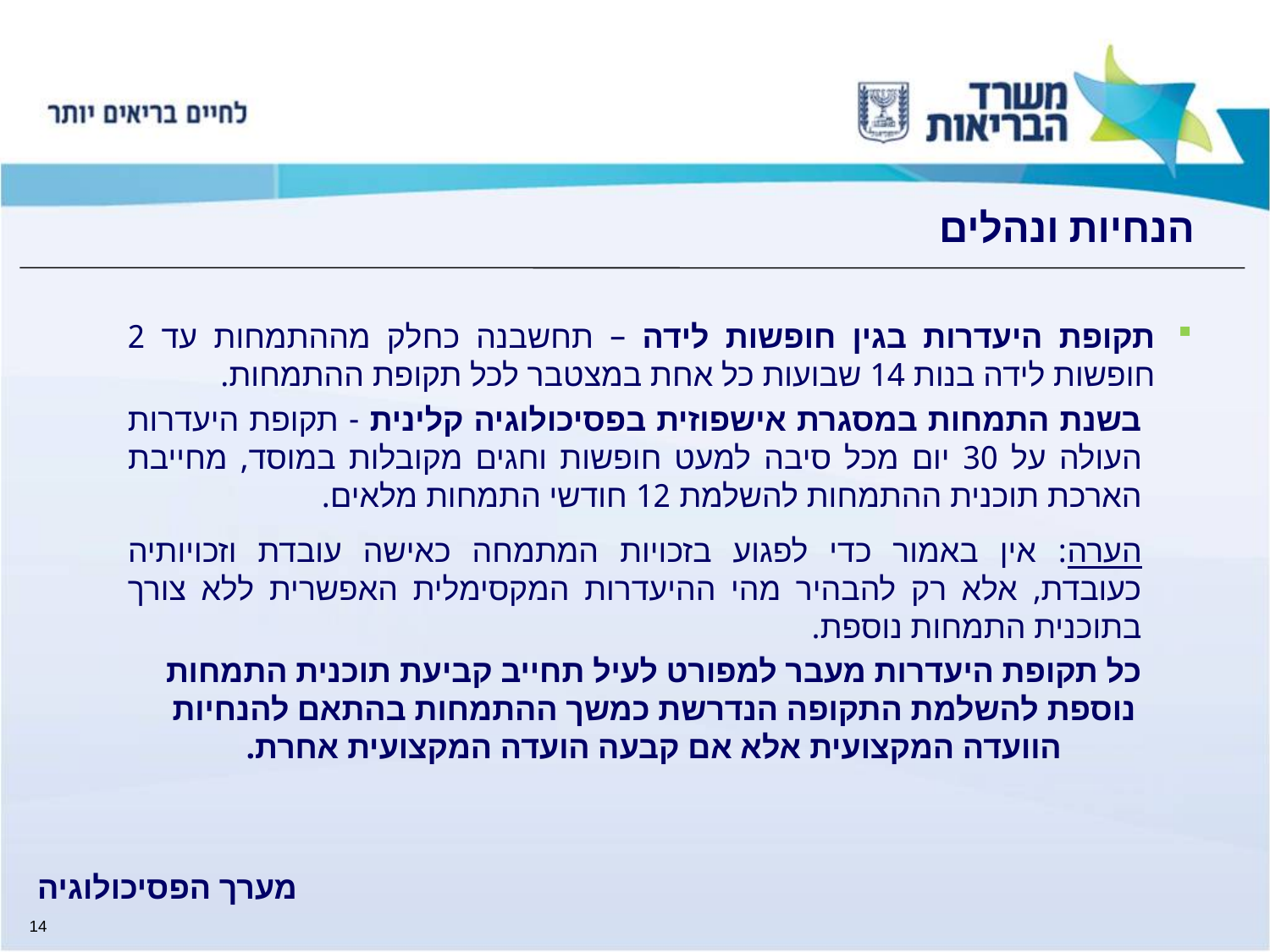

# הנחיות ונהלים

תקופת היעדרות בגין חופשות לידה – תחשבנה כחלק מההתמחות עד 2 חופשות לידה בנות 14 שבועות כל אחת במצטבר לכל תקופת ההתמחות.
בשנת התמחות במסגרת אישפוזית בפסיכולוגיה קלינית - תקופת היעדרות העולה על 30 יום מכל סיבה למעט חופשות וחגים מקובלות במוסד, מחייבת הארכת תוכנית ההתמחות להשלמת 12 חודשי התמחות מלאים.
הערה: אין באמור כדי לפגוע בזכויות המתמחה כאישה עובדת וזכויותיה כעובדת, אלא רק להבהיר מהי ההיעדרות המקסימלית האפשרית ללא צורך בתוכנית התמחות נוספת.
כל תקופת היעדרות מעבר למפורט לעיל תחייב קביעת תוכנית התמחות נוספת להשלמת התקופה הנדרשת כמשך ההתמחות בהתאם להנחיות הוועדה המקצועית אלא אם קבעה הועדה המקצועית אחרת.
מערך הפסיכולוגיה